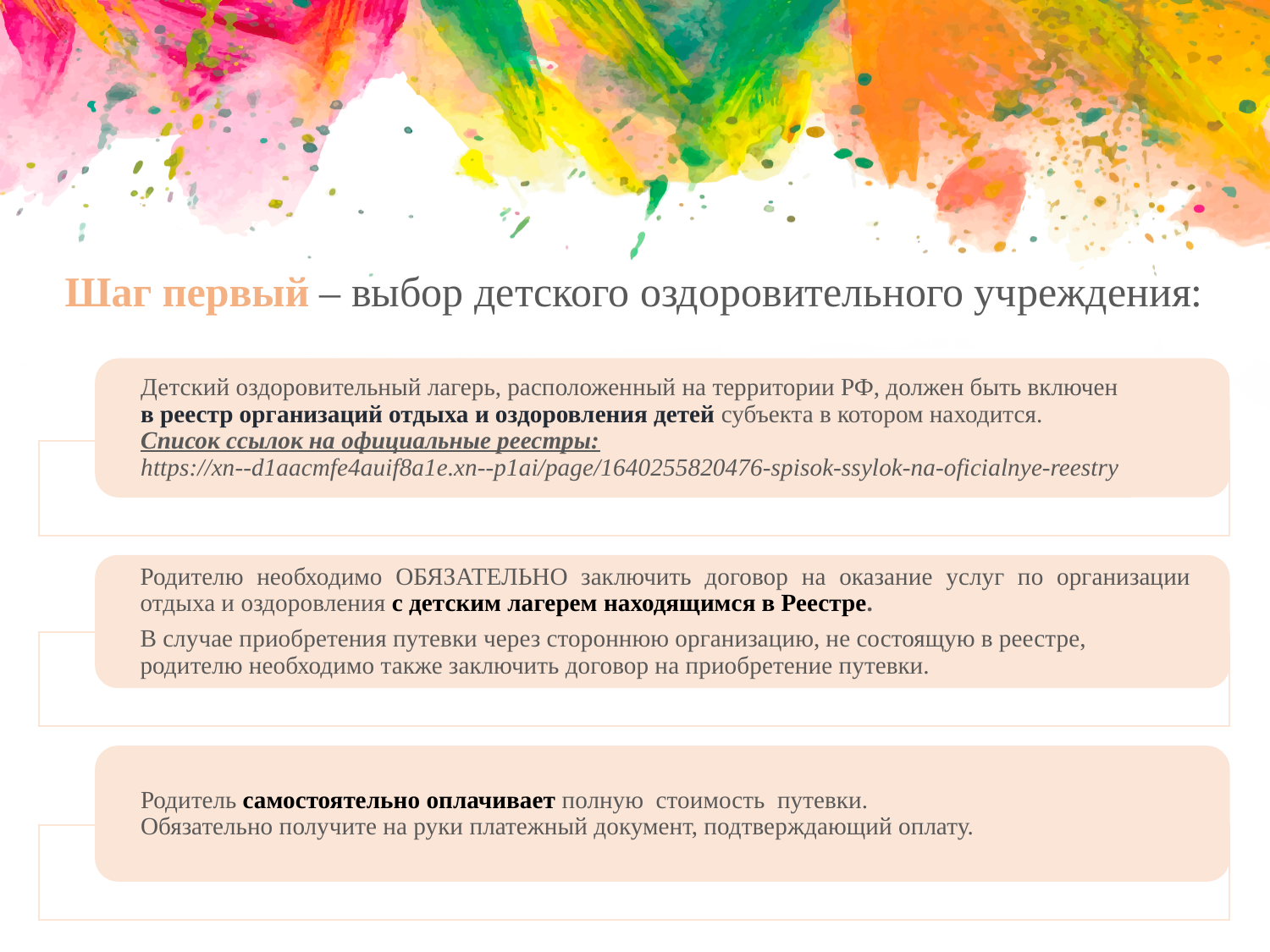

Шаг первый – выбор детского оздоровительного учреждения:
Детский оздоровительный лагерь, расположенный на территории РФ, должен быть включен
в реестр организаций отдыха и оздоровления детей субъекта в котором находится.
Список ссылок на официальные реестры:
https://xn--d1aacmfe4auif8a1e.xn--p1ai/page/1640255820476-spisok-ssylok-na-oficialnye-reestry
Родителю необходимо ОБЯЗАТЕЛЬНО заключить договор на оказание услуг по организации отдыха и оздоровления с детским лагерем находящимся в Реестре.
В случае приобретения путевки через стороннюю организацию, не состоящую в реестре, родителю необходимо также заключить договор на приобретение путевки.
Родитель самостоятельно оплачивает полную  стоимость  путевки.
Обязательно получите на руки платежный документ, подтверждающий оплату.